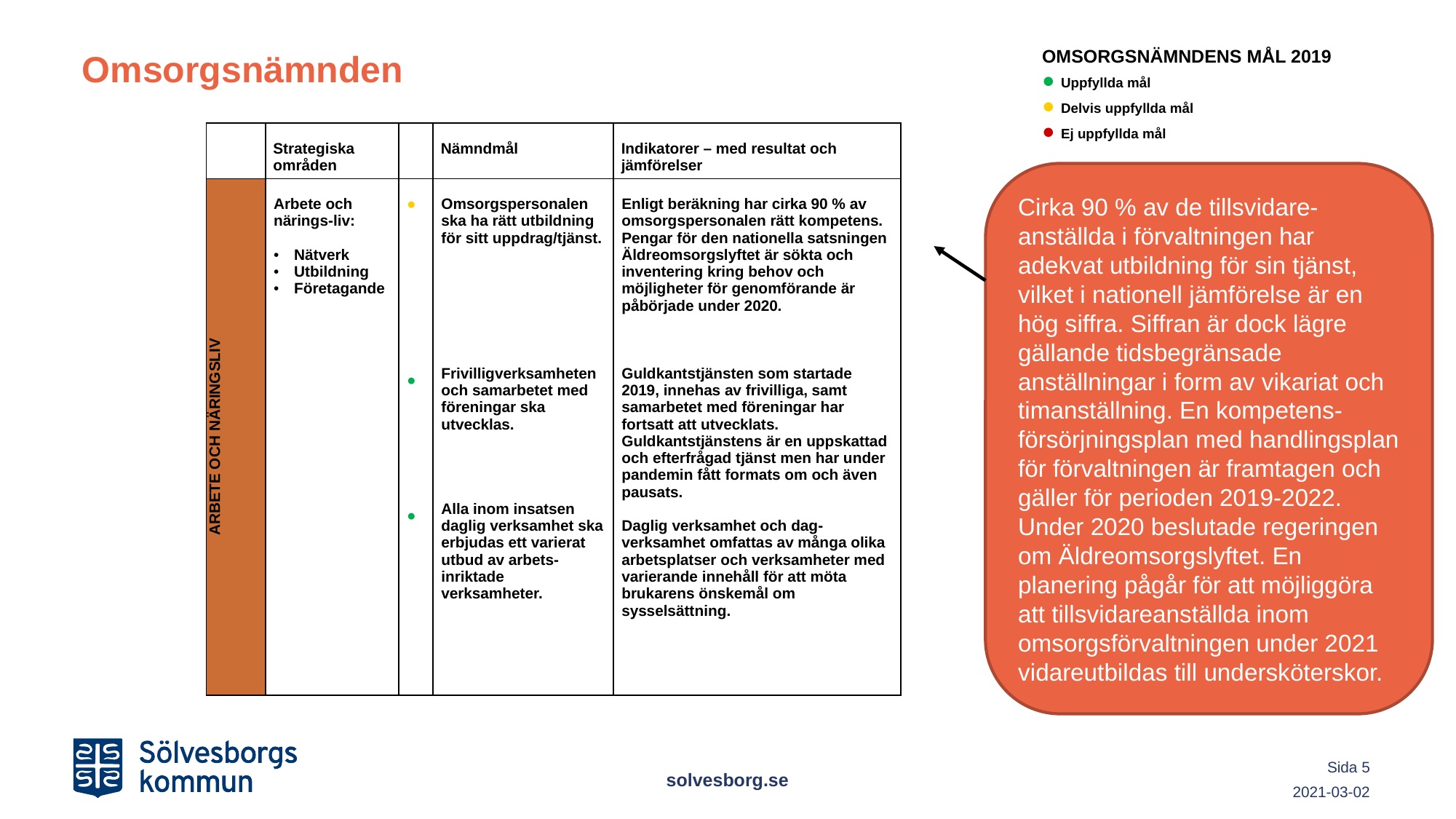

# Omsorgsnämnden
OMSORGSNÄMNDENS MÅL 2019
● Uppfyllda mål
● Delvis uppfyllda mål
● Ej uppfyllda mål
|  | Strategiska områden |  | Nämndmål | Indikatorer – med resultat och jämförelser |
| --- | --- | --- | --- | --- |
| ARBETE OCH NÄRINGSLIV | Arbete och närings-liv: Nätverk Utbildning Företagande | ●   ●       ● | Omsorgspersonalen ska ha rätt utbildning för sitt uppdrag/tjänst.   Frivilligverksamheten och samarbetet med föreningar ska utvecklas.   Alla inom insatsen daglig verksamhet ska erbjudas ett varierat utbud av arbets-inriktade verksamheter. | Enligt beräkning har cirka 90 % av omsorgspersonalen rätt kompetens. Pengar för den nationella satsningen Äldreomsorgslyftet är sökta och inventering kring behov och möjligheter för genomförande är påbörjade under 2020.       Guldkantstjänsten som startade 2019, innehas av frivilliga, samt samarbetet med föreningar har fortsatt att utvecklats. Guldkantstjänstens är en uppskattad och efterfrågad tjänst men har under pandemin fått formats om och även pausats. Daglig verksamhet och dag-verksamhet omfattas av många olika arbetsplatser och verksamheter med varierande innehåll för att möta brukarens önskemål om sysselsättning. |
Cirka 90 % av de tillsvidare-anställda i förvaltningen har adekvat utbildning för sin tjänst, vilket i nationell jämförelse är en hög siffra. Siffran är dock lägre gällande tidsbegränsade anställningar i form av vikariat och timanställning. En kompetens-försörjningsplan med handlingsplan för förvaltningen är framtagen och gäller för perioden 2019-2022. Under 2020 beslutade regeringen om Äldreomsorgslyftet. En planering pågår för att möjliggöra att tillsvidareanställda inom omsorgsförvaltningen under 2021 vidareutbildas till undersköterskor.
solvesborg.se
Sida 5
2021-03-02